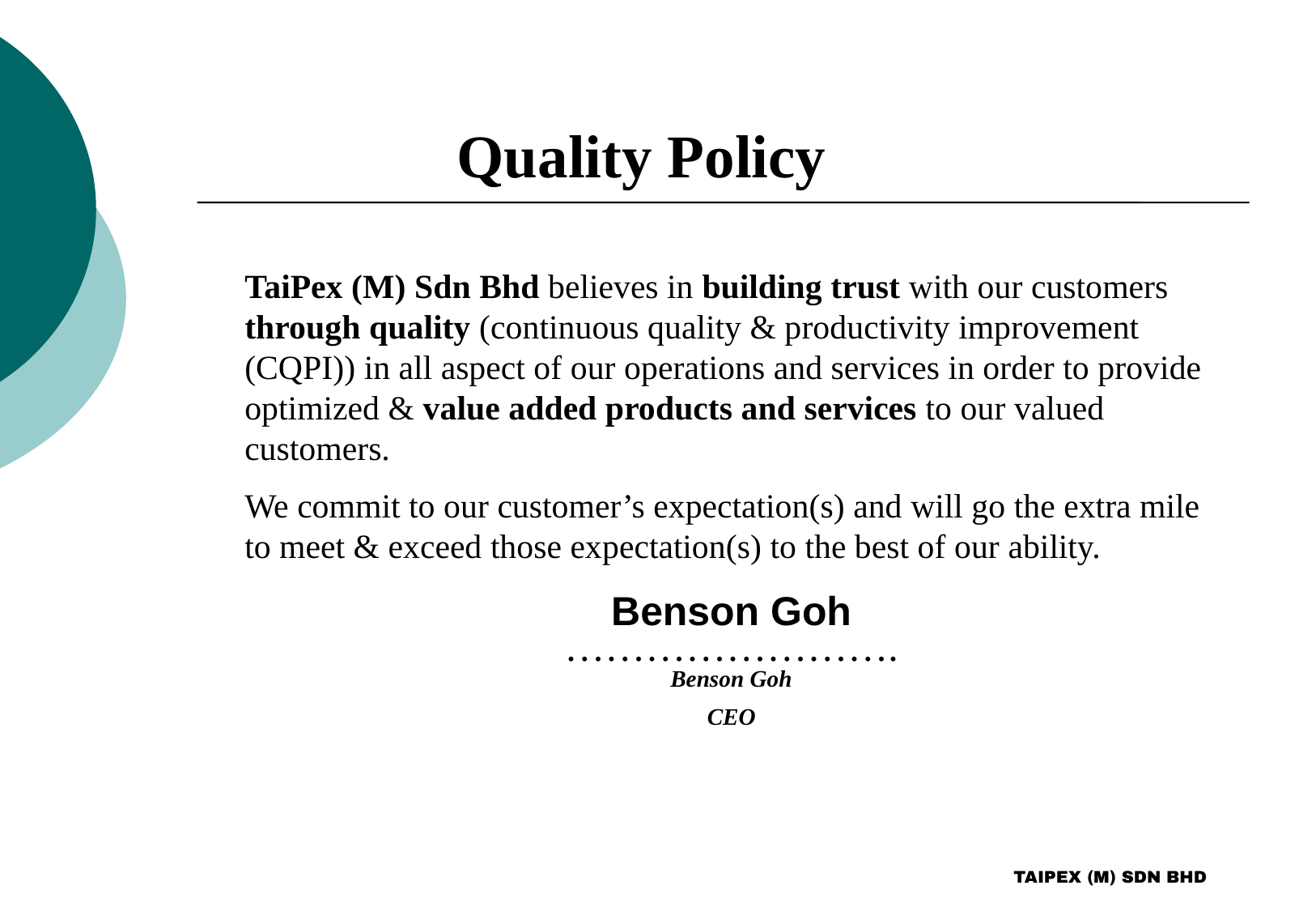

Quality Policy

TaiPex (M) Sdn Bhd believes in building trust with our customers through quality (continuous quality & productivity improvement (CQPI)) in all aspect of our operations and services in order to provide optimized & value added products and services to our valued customers.
We commit to our customer’s expectation(s) and will go the extra mile to meet & exceed those expectation(s) to the best of our ability.
Benson Goh
…………………….
Benson Goh
CEO
TAIPEX (M) SDN BHD